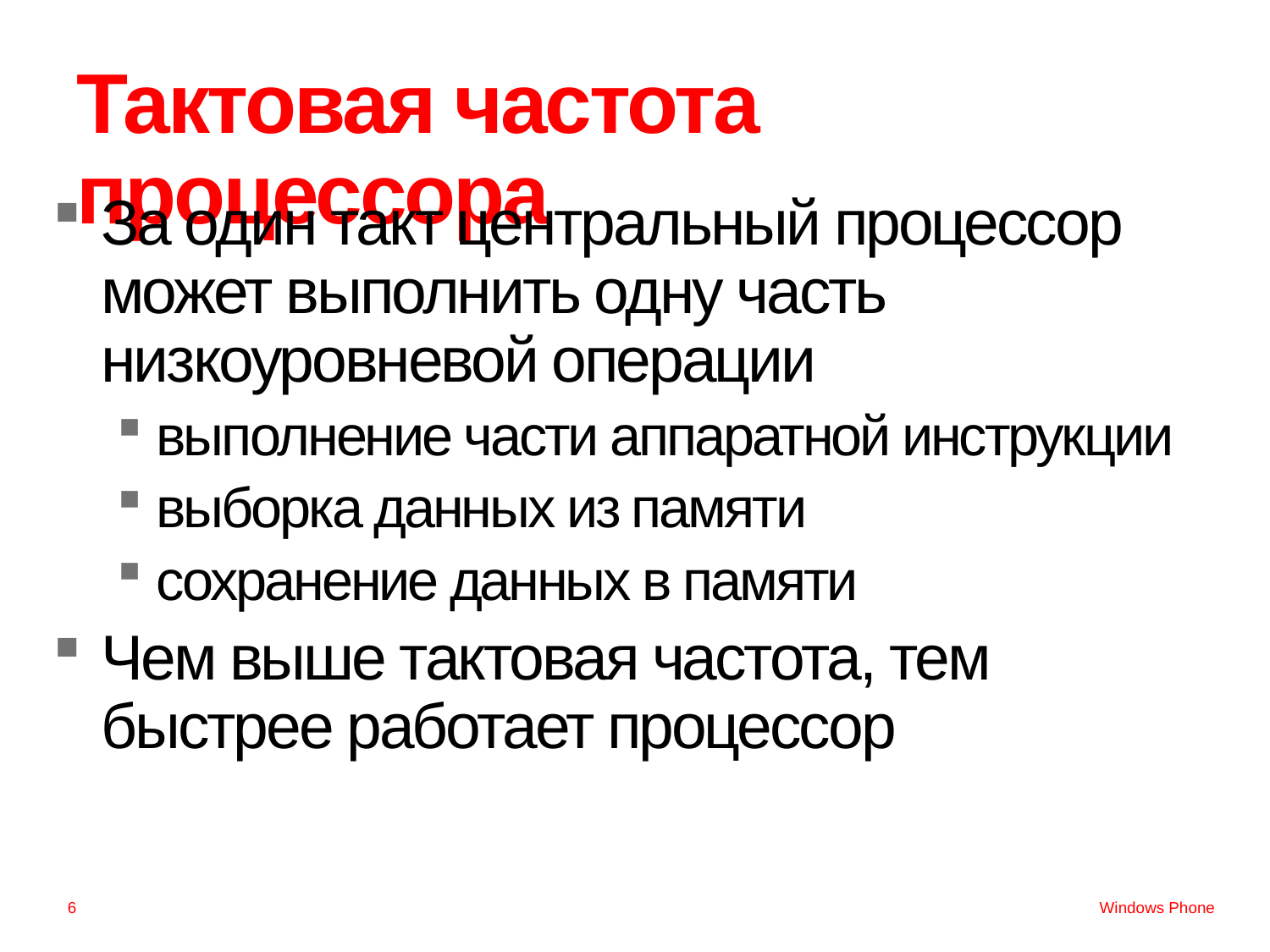

# Тактовая частота процессора
За один такт центральный процессор может выполнить одну часть низкоуровневой операции
выполнение части аппаратной инструкции
выборка данных из памяти
сохранение данных в памяти
Чем выше тактовая частота, тем быстрее работает процессор
6